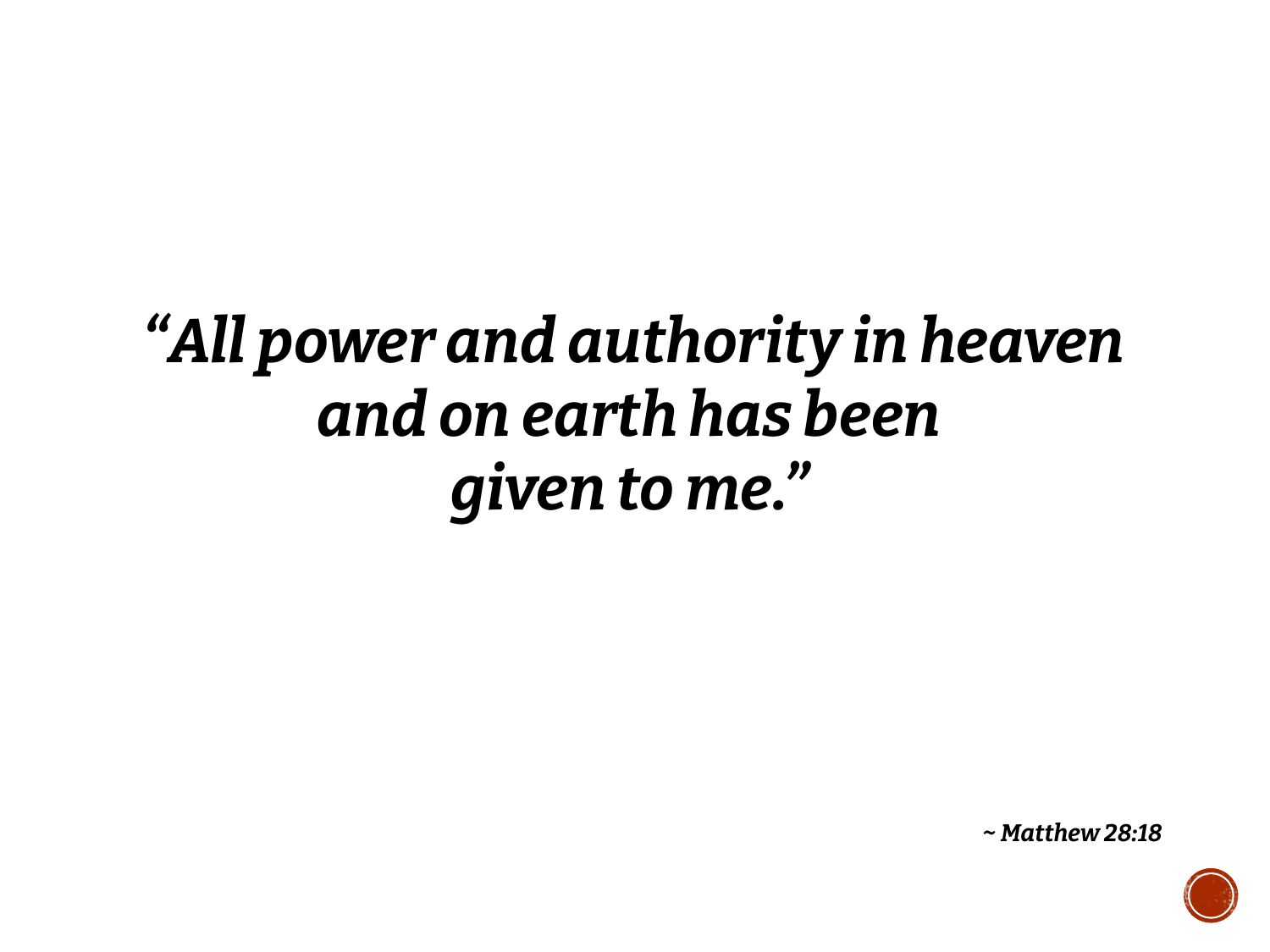

#
“All power and authority in heaven and on earth has been
given to me.”

~ Matthew 28:18